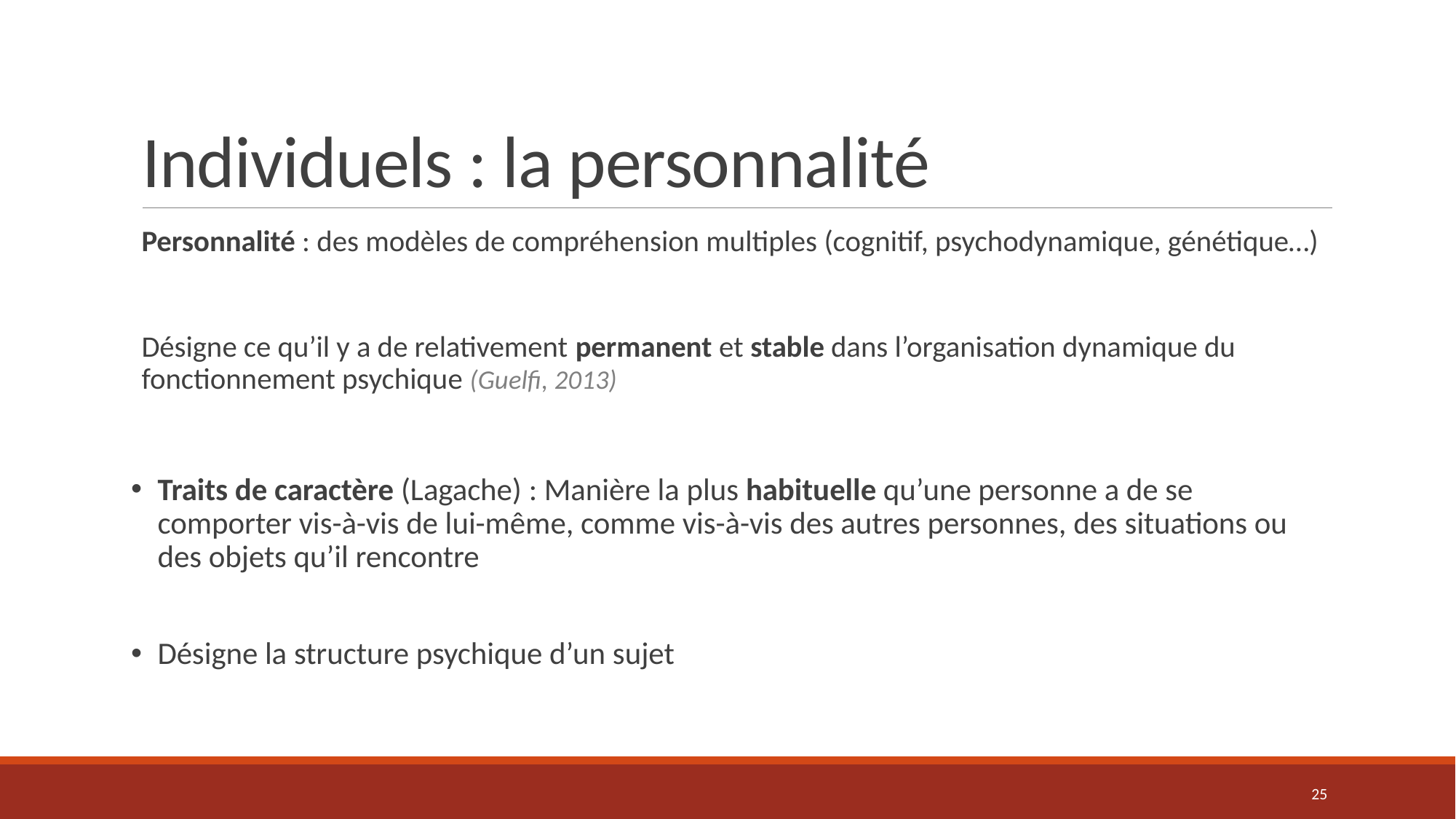

# Individuels : la personnalité
Personnalité : des modèles de compréhension multiples (cognitif, psychodynamique, génétique…)

Désigne ce qu’il y a de relativement permanent et stable dans l’organisation dynamique du fonctionnement psychique (Guelfi, 2013)

Traits de caractère (Lagache) : Manière la plus habituelle qu’une personne a de se comporter vis-à-vis de lui-même, comme vis-à-vis des autres personnes, des situations ou des objets qu’il rencontre

Désigne la structure psychique d’un sujet

25